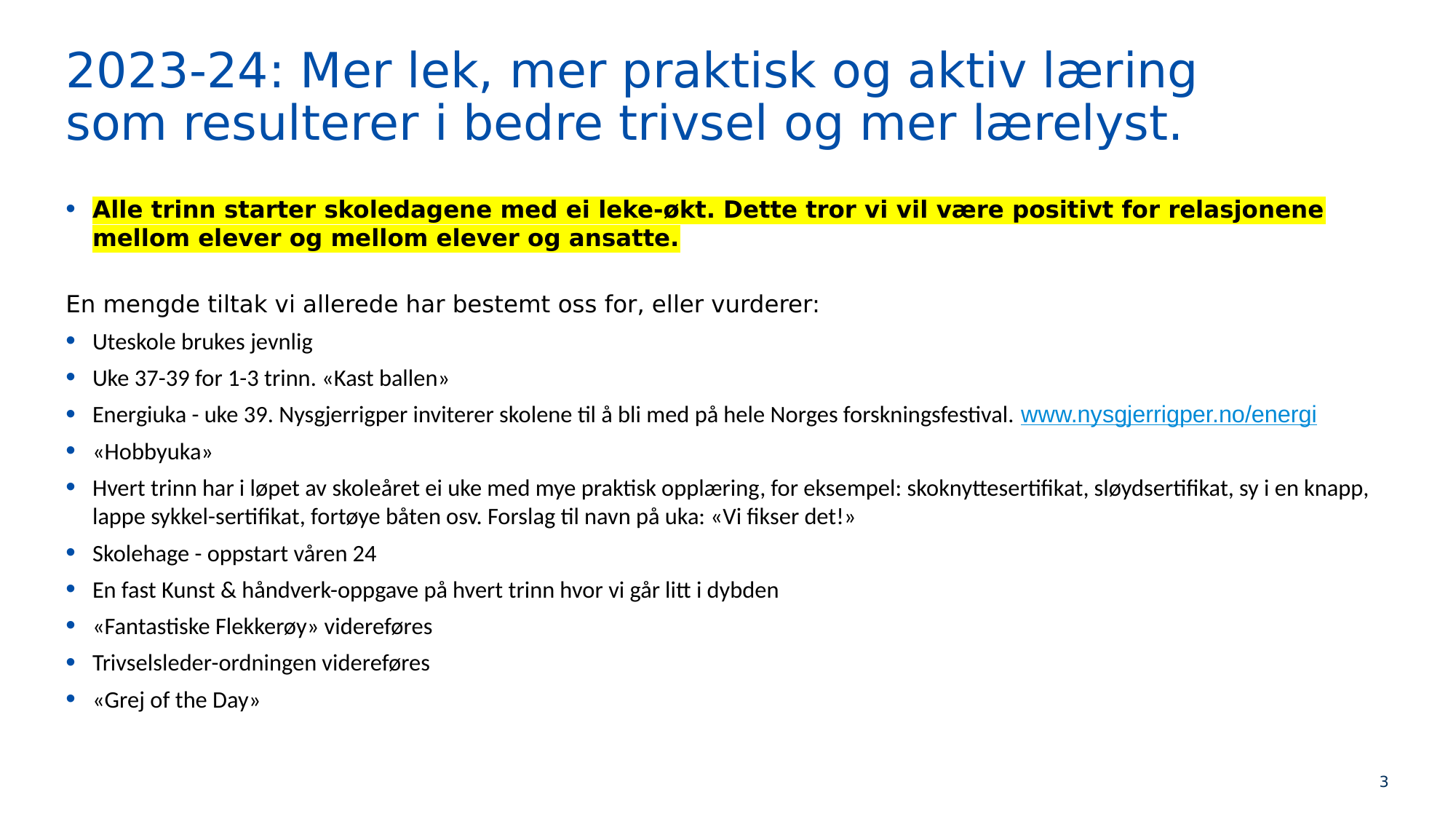

# 2023-24: Mer lek, mer praktisk og aktiv læring som resulterer i bedre trivsel og mer lærelyst.
Alle trinn starter skoledagene med ei leke-økt. Dette tror vi vil være positivt for relasjonene mellom elever og mellom elever og ansatte.

En mengde tiltak vi allerede har bestemt oss for, eller vurderer:
Uteskole brukes jevnlig
Uke 37-39 for 1-3 trinn. «Kast ballen»
Energiuka - uke 39. Nysgjerrigper inviterer skolene til å bli med på hele Norges forskningsfestival. www.nysgjerrigper.no/energi
«Hobbyuka»
Hvert trinn har i løpet av skoleåret ei uke med mye praktisk opplæring, for eksempel: skoknyttesertifikat, sløydsertifikat, sy i en knapp, lappe sykkel-sertifikat, fortøye båten osv. Forslag til navn på uka: «Vi fikser det!»
Skolehage - oppstart våren 24
En fast Kunst & håndverk-oppgave på hvert trinn hvor vi går litt i dybden
«Fantastiske Flekkerøy» videreføres
Trivselsleder-ordningen videreføres
«Grej of the Day»

3